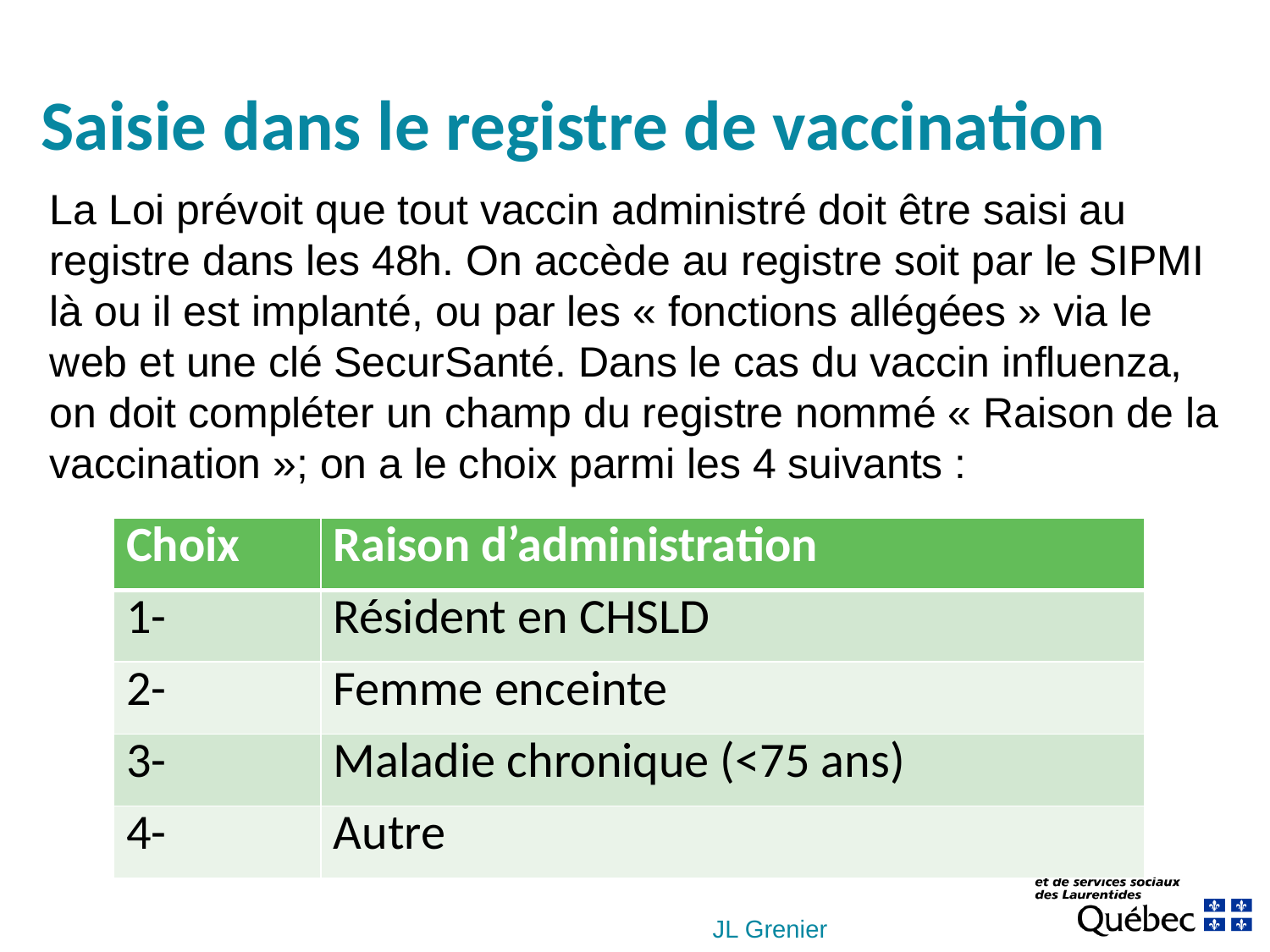

Saisie dans le registre de vaccination
La Loi prévoit que tout vaccin administré doit être saisi au registre dans les 48h. On accède au registre soit par le SIPMI là ou il est implanté, ou par les « fonctions allégées » via le web et une clé SecurSanté. Dans le cas du vaccin influenza, on doit compléter un champ du registre nommé « Raison de la vaccination »; on a le choix parmi les 4 suivants :
| Choix | Raison d’administration |
| --- | --- |
| 1- | Résident en CHSLD |
| 2- | Femme enceinte |
| 3- | Maladie chronique (<75 ans) |
| 4- | Autre |

JL Grenier